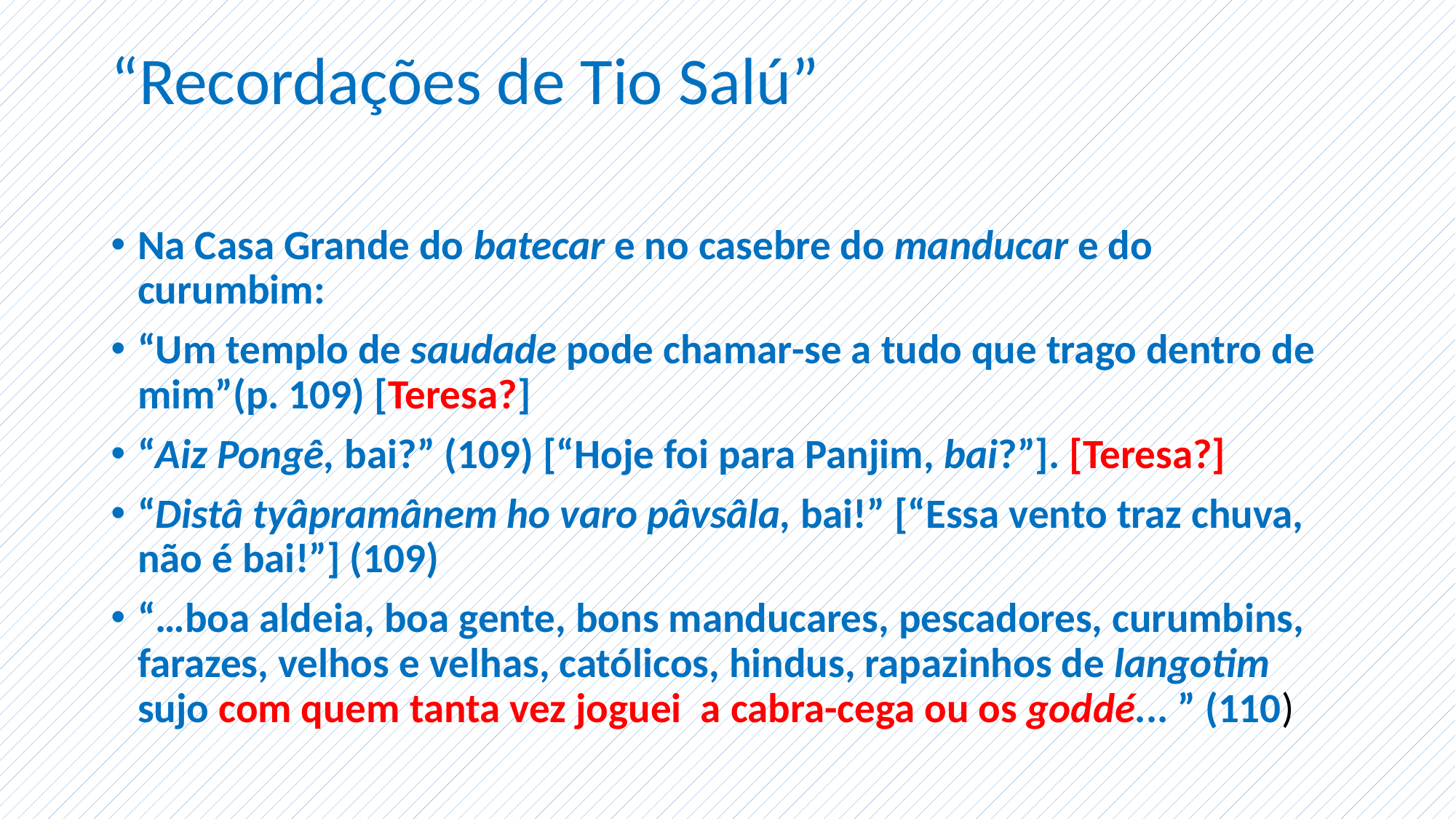

# “Recordações de Tio Salú”
Na Casa Grande do batecar e no casebre do manducar e do curumbim:
“Um templo de saudade pode chamar-se a tudo que trago dentro de mim”(p. 109) [Teresa?]
“Aiz Pongê, bai?” (109) [“Hoje foi para Panjim, bai?”]. [Teresa?]
“Distâ tyâpramânem ho varo pâvsâla, bai!” [“Essa vento traz chuva, não é bai!”] (109)
“…boa aldeia, boa gente, bons manducares, pescadores, curumbins, farazes, velhos e velhas, católicos, hindus, rapazinhos de langotim sujo com quem tanta vez joguei  a cabra-cega ou os goddé... ” (110)